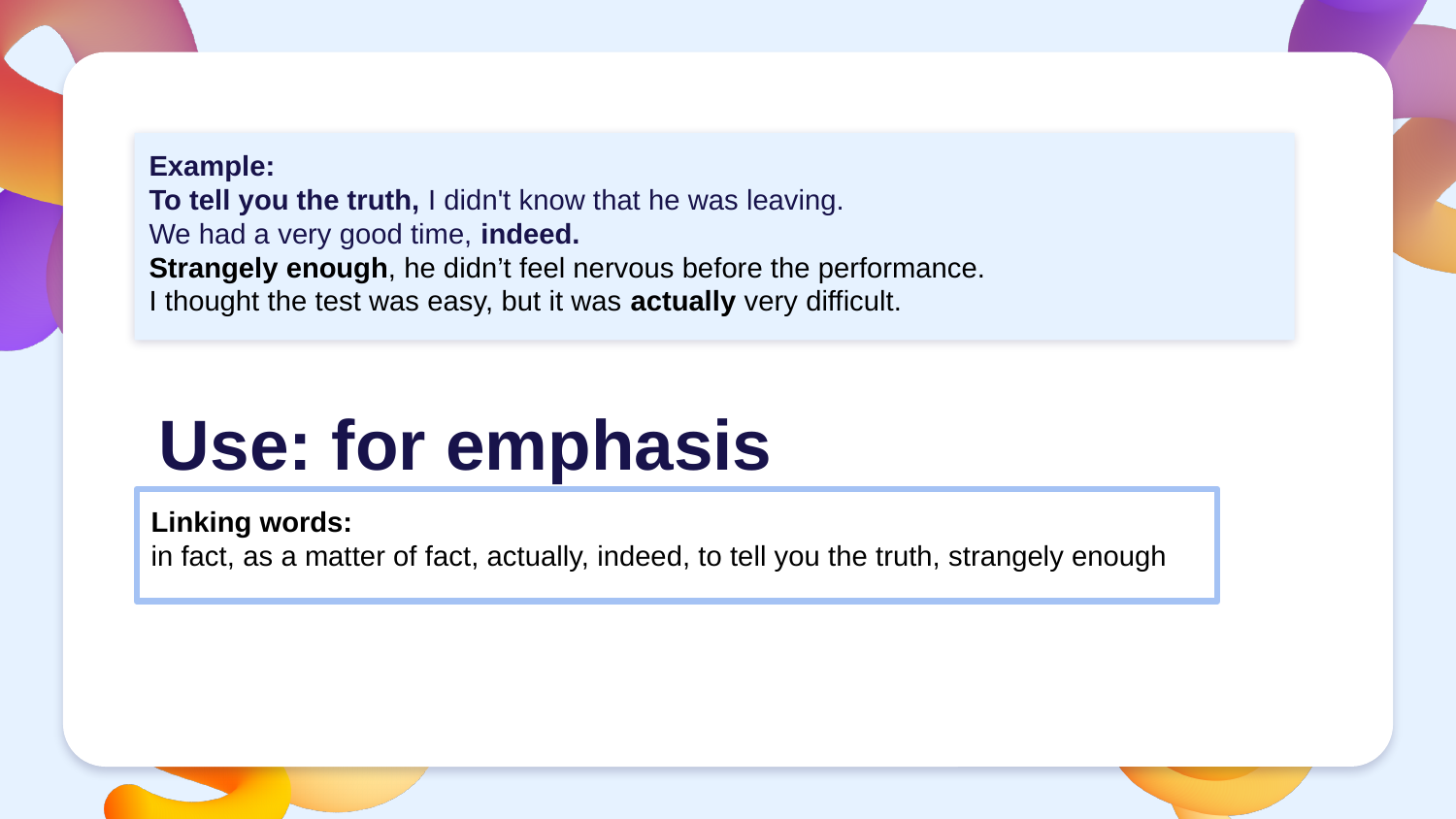

Example:
To tell you the truth, I didn't know that he was leaving.
We had a very good time, indeed.
Strangely enough, he didn’t feel nervous before the performance.
I thought the test was easy, but it was actually very difficult.

Use: for emphasis
Linking words:
in fact, as a matter of fact, actually, indeed, to tell you the truth, strangely enough